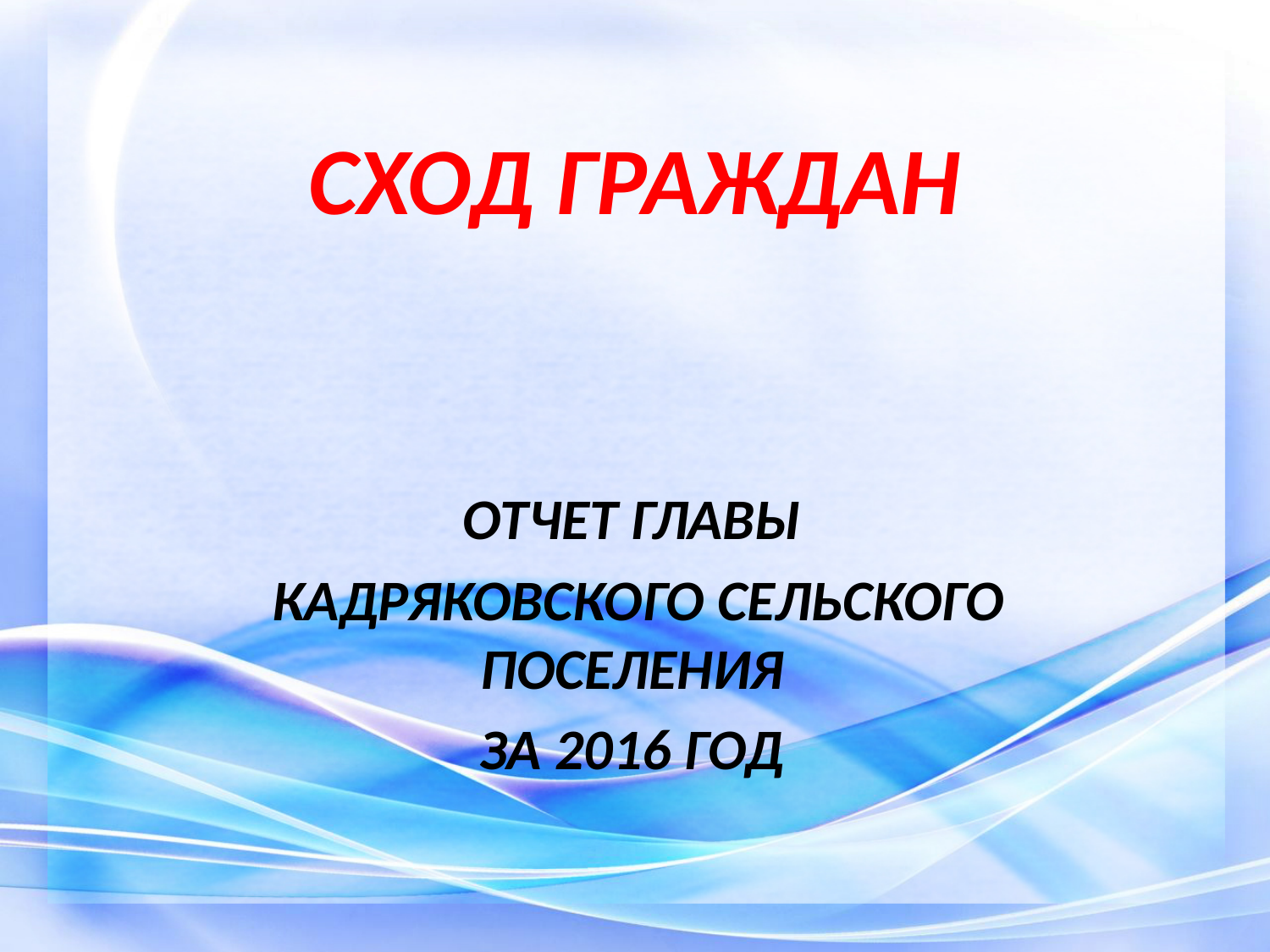

# СХОД ГРАЖДАН
ОТЧЕТ ГЛАВЫ
 КАДРЯКОВСКОГО СЕЛЬСКОГО ПОСЕЛЕНИЯ
ЗА 2016 ГОД